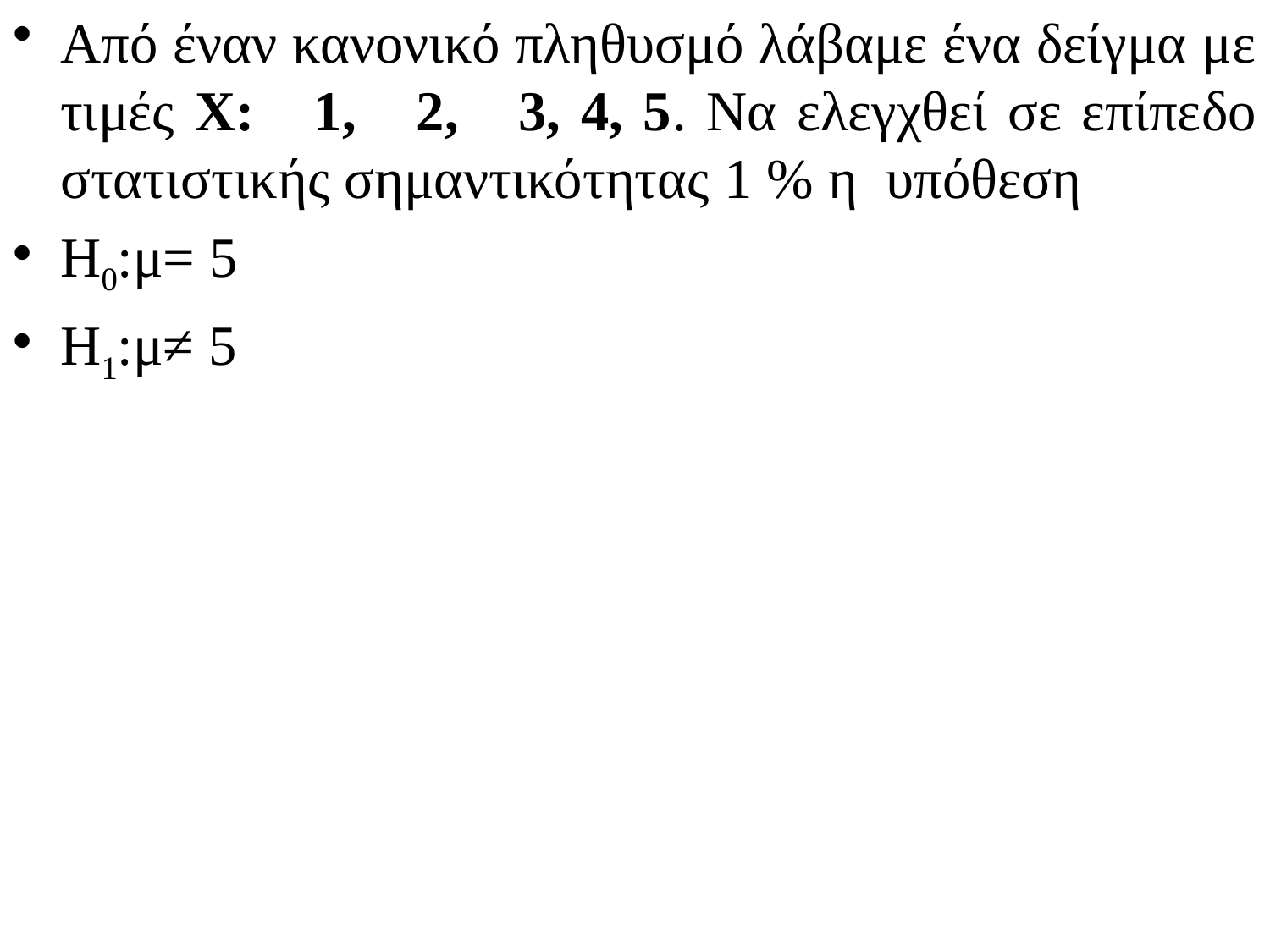

Από έναν κανονικό πληθυσμό λάβαμε ένα δείγμα με τιμές X:   1,   2,   3, 4, 5. Να ελεγχθεί σε επίπεδο στατιστικής σημαντικότητας 1 % η  υπόθεση
Η0:μ= 5
Η1:μ≠ 5